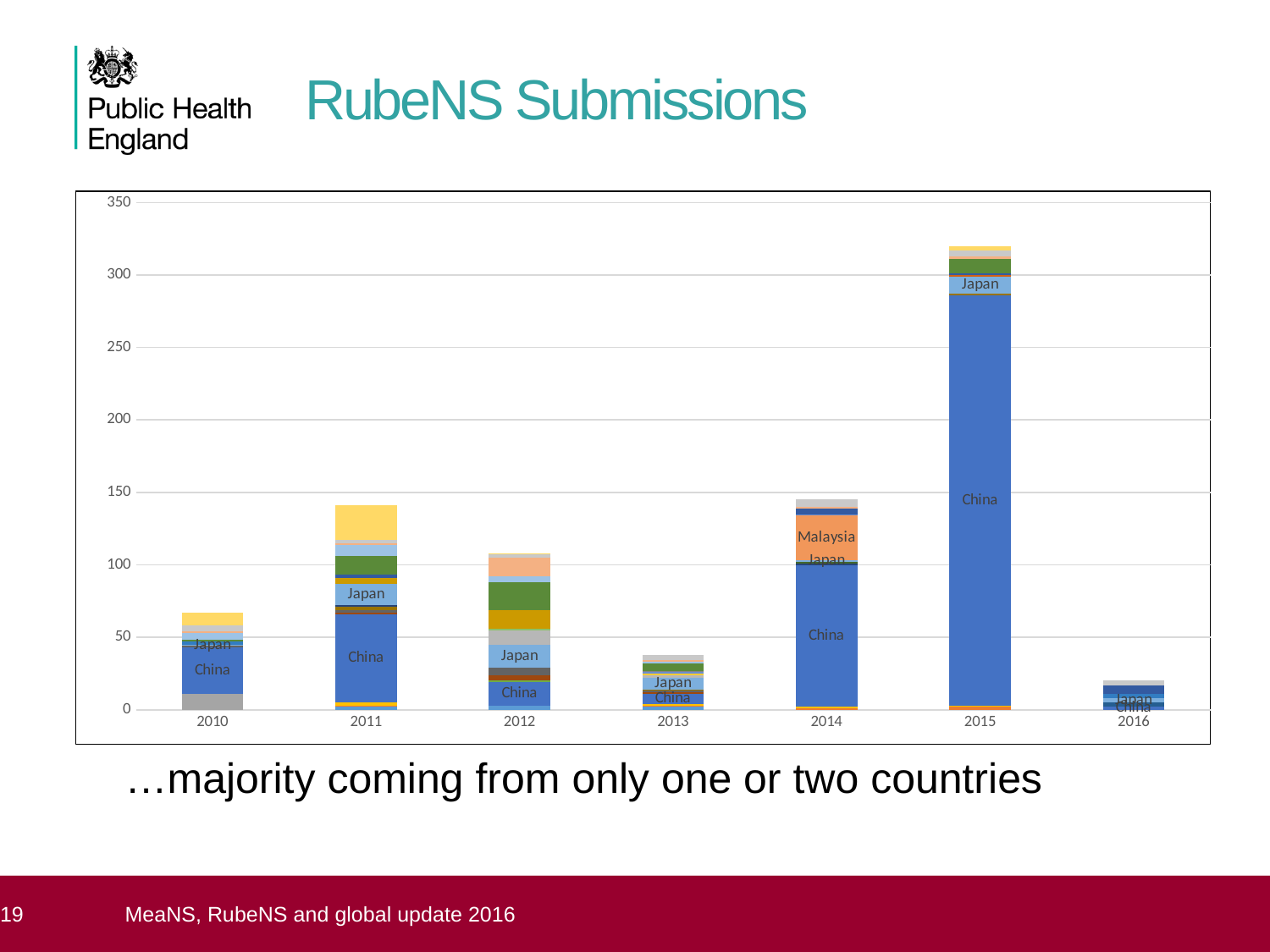

RubeNS Submissions

### Chart

| Category | Algeria | Australia | Bosnia and Herzegovina | Canada | China | Colombia | Cote dIvoire | Democratic Republic of the Congo | France | Germany | Iran (Islamic Republic of) | Italy | Japan | Malaysia | Mongolia | Morocco | Netherlands | Oman | Philippines | Portugal | Republic of Moldova | Romania | Russian Federation | Thailand | Tunisia | United Kingdom | United States of America | Viet Nam |
|---|---|---|---|---|---|---|---|---|---|---|---|---|---|---|---|---|---|---|---|---|---|---|---|---|---|---|---|---|
| 2010 | None | None | 11.0 | None | 32.0 | None | None | None | 1.0 | None | None | None | 1.0 | None | None | None | None | None | 2.0 | None | None | None | None | 1.0 | 5.0 | 1.0 | 4.0 | 9.0 |
| 2011 | 2.0 | 1.0 | None | 2.0 | 61.0 | None | None | 1.0 | 2.0 | 2.0 | 1.0 | None | 15.0 | None | None | None | None | None | None | None | None | 4.0 | 2.0 | 13.0 | 8.0 | 1.0 | 2.0 | 24.0 |
| 2012 | 3.0 | None | None | None | 16.0 | 1.0 | None | 4.0 | 5.0 | None | None | None | 16.0 | None | 10.0 | None | None | 1.0 | None | None | None | 13.0 | None | 19.0 | 4.0 | 13.0 | 2.0 | 1.0 |
| 2013 | 2.0 | 1.0 | None | 1.0 | 7.0 | None | None | 1.0 | 1.0 | 1.0 | None | None | 8.0 | None | 2.0 | 1.0 | 1.0 | None | None | None | 1.0 | None | None | 5.0 | 1.0 | 1.0 | 4.0 | None |
| 2014 | None | 1.0 | None | 1.0 | 98.0 | None | None | None | None | None | 1.0 | 1.0 | 1.0 | 31.0 | None | None | 1.0 | None | None | None | None | None | 4.0 | None | None | 1.0 | 5.0 | None |
| 2015 | None | 2.0 | None | 1.0 | 283.0 | None | None | None | None | 1.0 | None | None | 12.0 | None | None | None | None | None | None | 1.0 | None | None | 1.0 | 10.0 | None | 2.0 | 4.0 | 3.0 |
| 2016 | None | None | None | None | 2.0 | None | 3.0 | None | None | None | None | None | 3.0 | None | None | None | None | None | 3.0 | None | None | None | 6.0 | None | None | None | 3.0 | None |
…majority coming from only one or two countries
  19
19
MeaNS, RubeNS and global update 2016
Manual for the laboratory diagnosis of measles and rubella virus infection
WHO – EPI, WHO/IVB/07.01: 2nd edition 2007